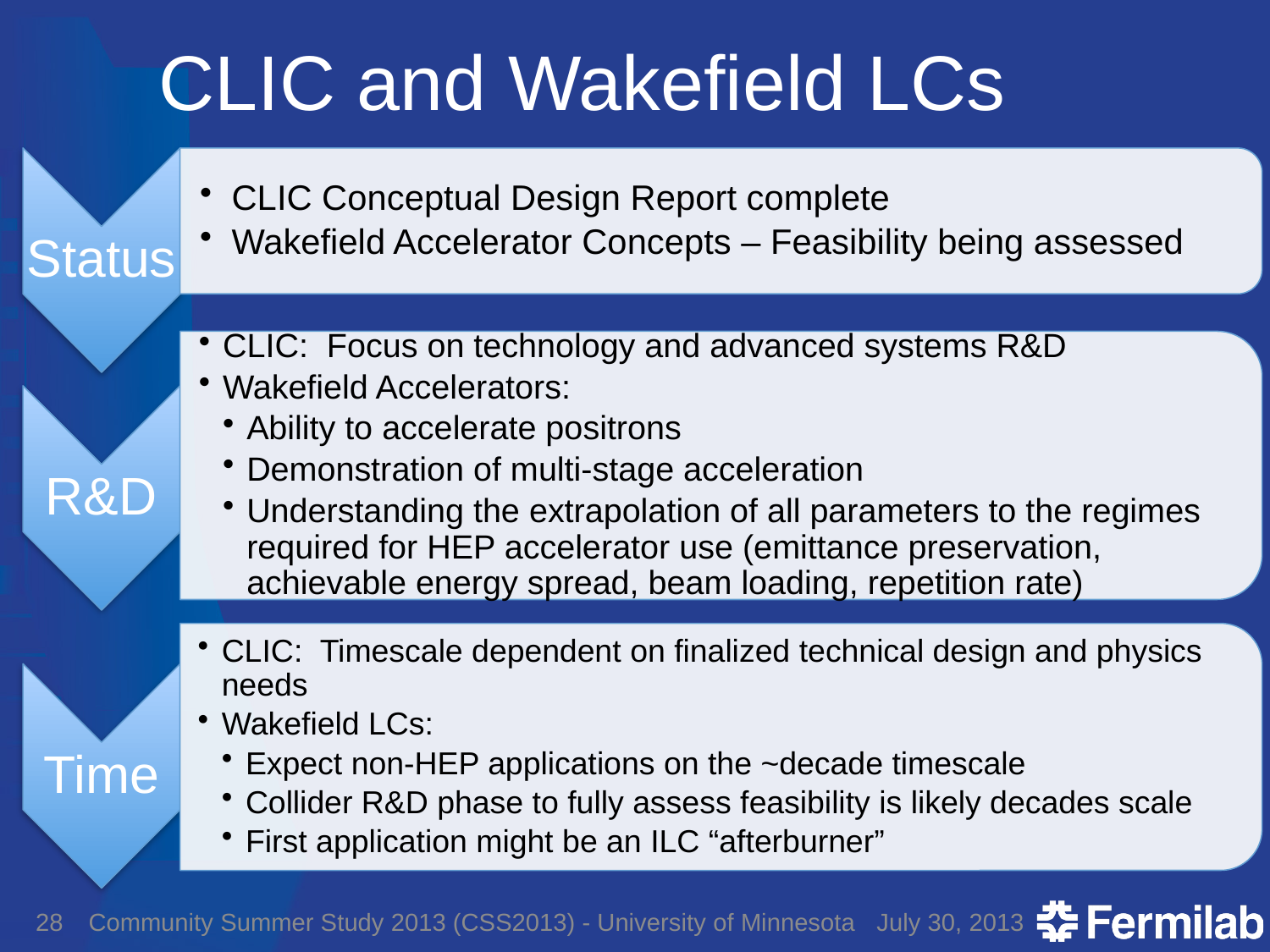

# CLIC and Wakefield LCs
Status
CLIC Conceptual Design Report complete
Wakefield Accelerator Concepts – Feasibility being assessed
R&D
CLIC:  Focus on technology and advanced systems R&D
Wakefield Accelerators:
Ability to accelerate positrons
Demonstration of multi-stage acceleration
Understanding the extrapolation of all parameters to the regimes required for HEP accelerator use (emittance preservation, achievable energy spread, beam loading, repetition rate)
Time
CLIC:  Timescale dependent on finalized technical design and physics needs
Wakefield LCs:
Expect non-HEP applications on the ~decade timescale
Collider R&D phase to fully assess feasibility is likely decades scale
First application might be an ILC “afterburner”
28
Community Summer Study 2013 (CSS2013) - University of Minnesota
July 30, 2013